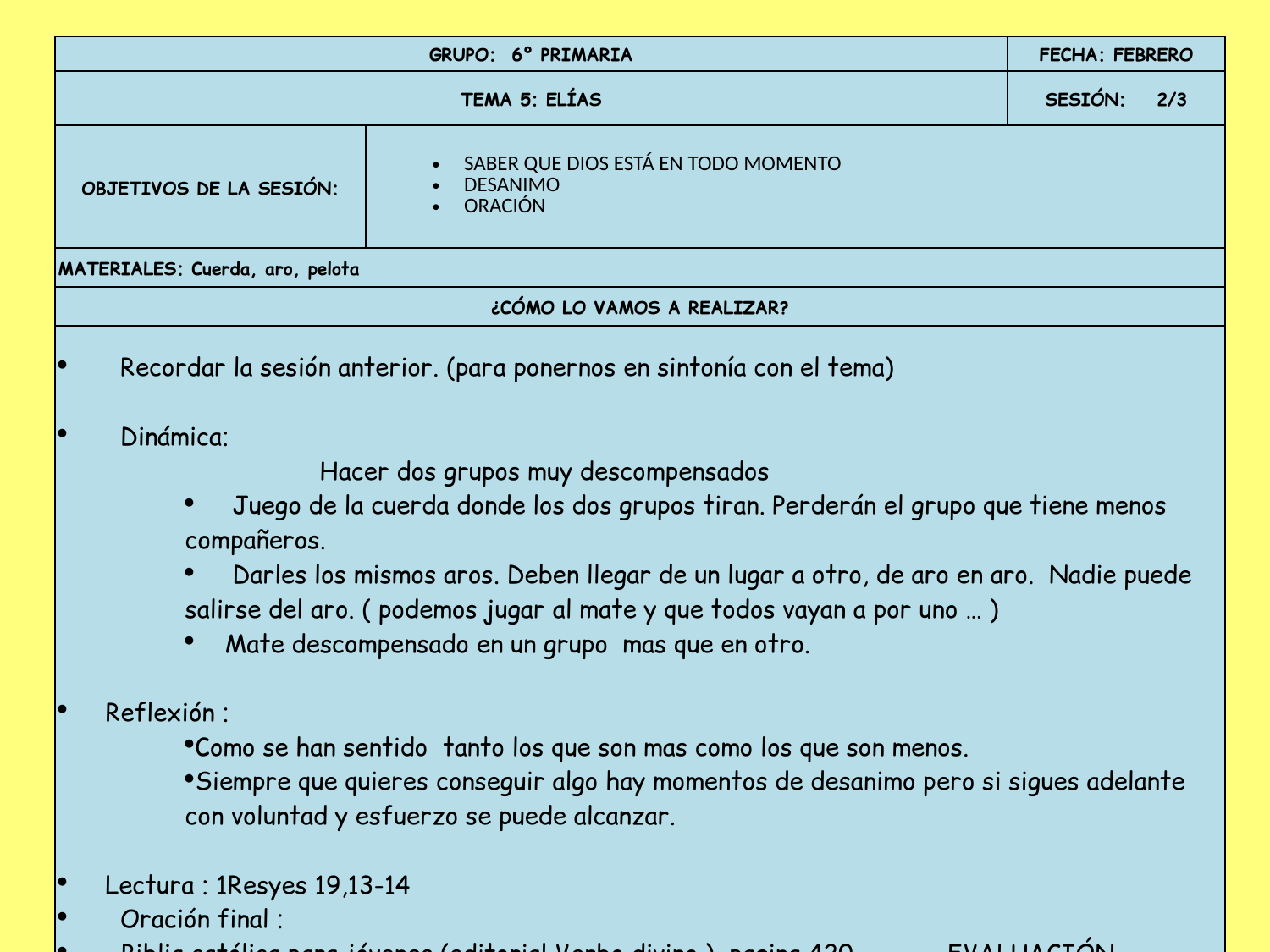

| GRUPO: 6º PRIMARIA |  | FECHA: FEBRERO |
| --- | --- | --- |
| TEMA 5: ELÍAS |  | SESIÓN: 2/3 |
| OBJETIVOS DE LA SESIÓN: | SABER QUE DIOS ESTÁ EN TODO MOMENTO DESANIMO ORACIÓN |  |
| MATERIALES: Cuerda, aro, pelota |  |  |
| ¿CÓMO LO VAMOS A REALIZAR? |  |  |
| Recordar la sesión anterior. (para ponernos en sintonía con el tema) Dinámica: Hacer dos grupos muy descompensados Juego de la cuerda donde los dos grupos tiran. Perderán el grupo que tiene menos compañeros. Darles los mismos aros. Deben llegar de un lugar a otro, de aro en aro. Nadie puede salirse del aro. ( podemos jugar al mate y que todos vayan a por uno … ) Mate descompensado en un grupo mas que en otro. Reflexión : Como se han sentido tanto los que son mas como los que son menos. Siempre que quieres conseguir algo hay momentos de desanimo pero si sigues adelante con voluntad y esfuerzo se puede alcanzar. Lectura : 1Resyes 19,13-14 Oración final : Biblia católica para jóvenes (editorial Verbo divino ) pagina 420 EVALUACIÓN |  |  |